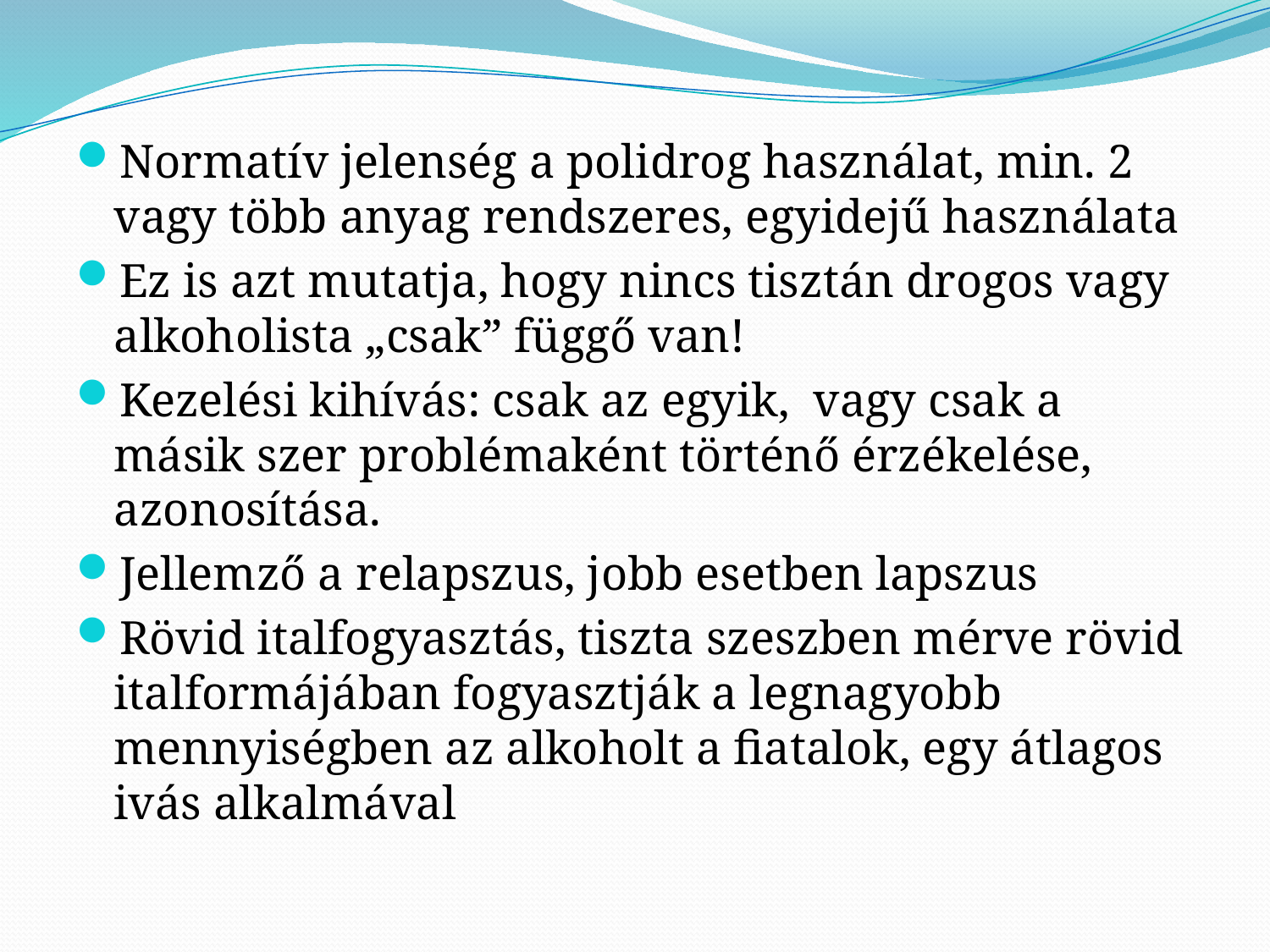

Normatív jelenség a polidrog használat, min. 2 vagy több anyag rendszeres, egyidejű használata
Ez is azt mutatja, hogy nincs tisztán drogos vagy alkoholista „csak” függő van!
Kezelési kihívás: csak az egyik,  vagy csak a másik szer problémaként történő érzékelése, azonosítása.
Jellemző a relapszus, jobb esetben lapszus
Rövid italfogyasztás, tiszta szeszben mérve rövid italformájában fogyasztják a legnagyobb mennyiségben az alkoholt a fiatalok, egy átlagos ivás alkalmával